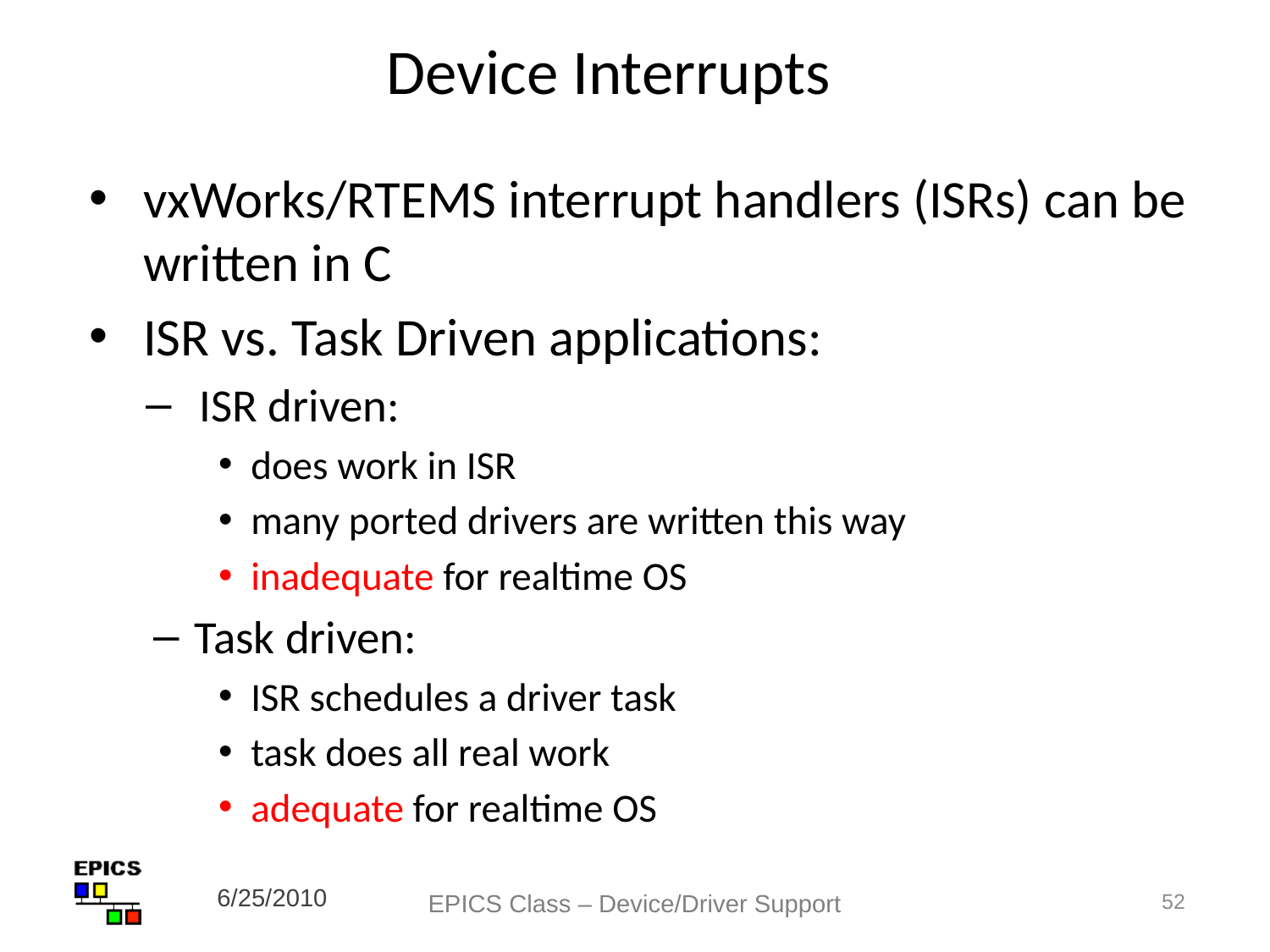

# Device Interrupts
vxWorks/RTEMS interrupt handlers (ISRs) can be written in C
ISR vs. Task Driven applications:
ISR driven:
does work in ISR
many ported drivers are written this way
inadequate for realtime OS
Task driven:
ISR schedules a driver task
task does all real work
adequate for realtime OS
6/25/2010
EPICS Class – Device/Driver Support
52